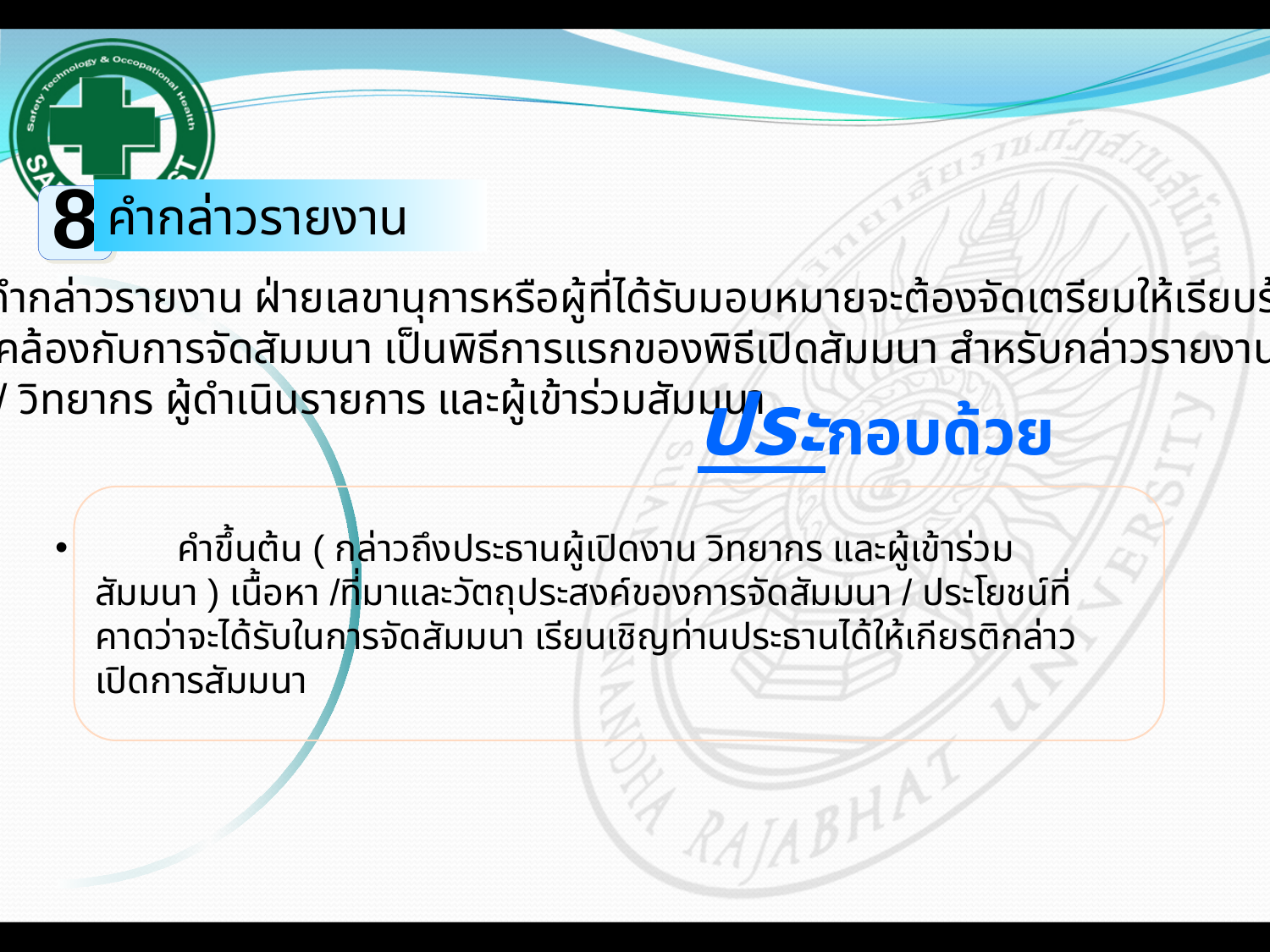

8
คำกล่าวรายงาน

	คำกล่าวรายงาน ฝ่ายเลขานุการหรือผู้ที่ได้รับมอบหมายจะต้องจัดเตรียมให้เรียบร้อย
และสอดคล้องกับการจัดสัมมนา เป็นพิธีการแรกของพิธีเปิดสัมมนา สำหรับกล่าวรายงานต่อ
ประธาน / วิทยากร ผู้ดำเนินรายการ และผู้เข้าร่วมสัมมนา

ประกอบด้วย

		คำขึ้นต้น ( กล่าวถึงประธานผู้เปิดงาน วิทยากร และผู้เข้าร่วมสัมมนา ) เนื้อหา /ที่มาและวัตถุประสงค์ของการจัดสัมมนา / ประโยชน์ที่คาดว่าจะได้รับในการจัดสัมมนา เรียนเชิญท่านประธานได้ให้เกียรติกล่าวเปิดการสัมมนา